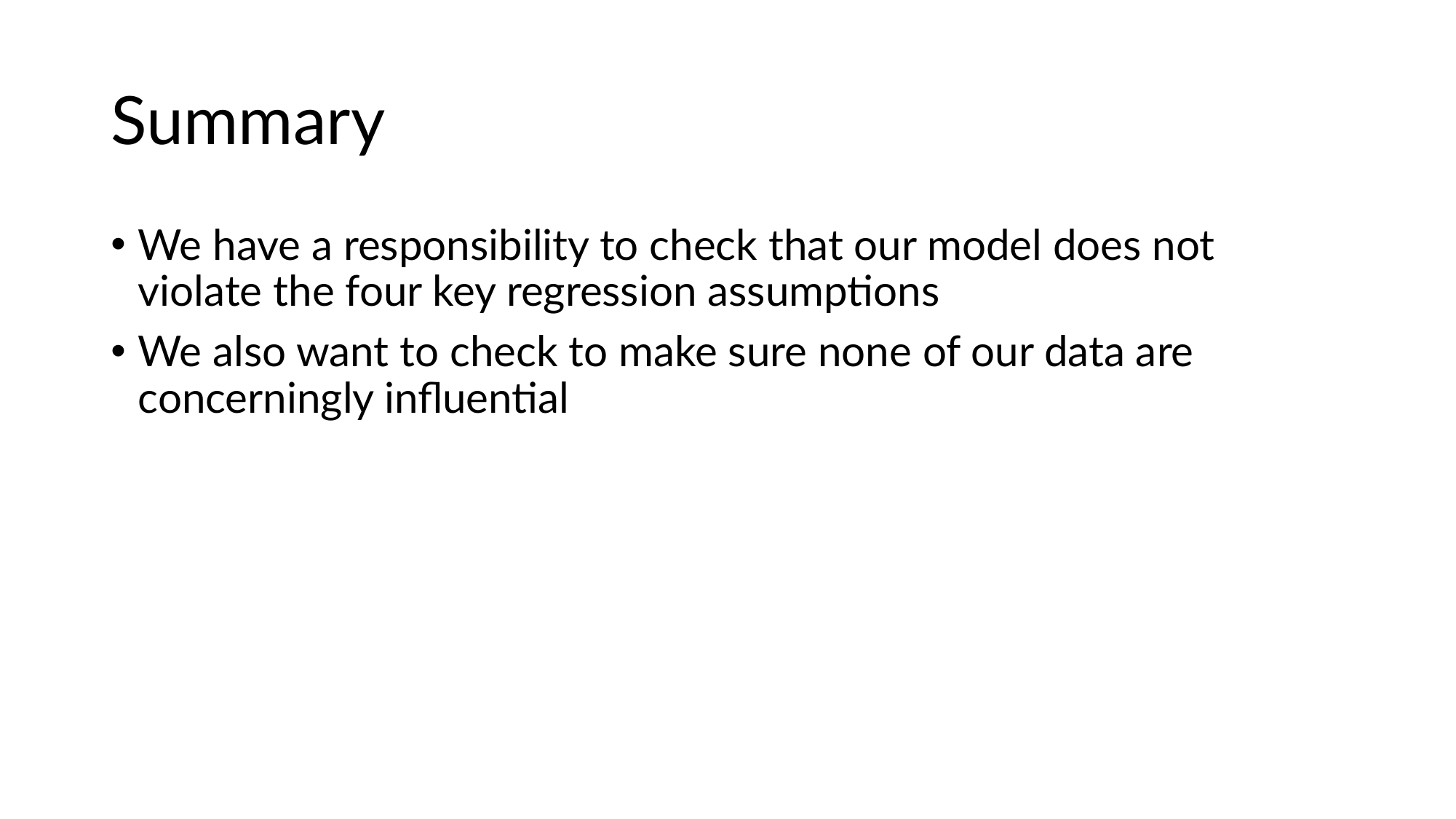

# Summary
We have a responsibility to check that our model does not violate the four key regression assumptions
We also want to check to make sure none of our data are concerningly influential